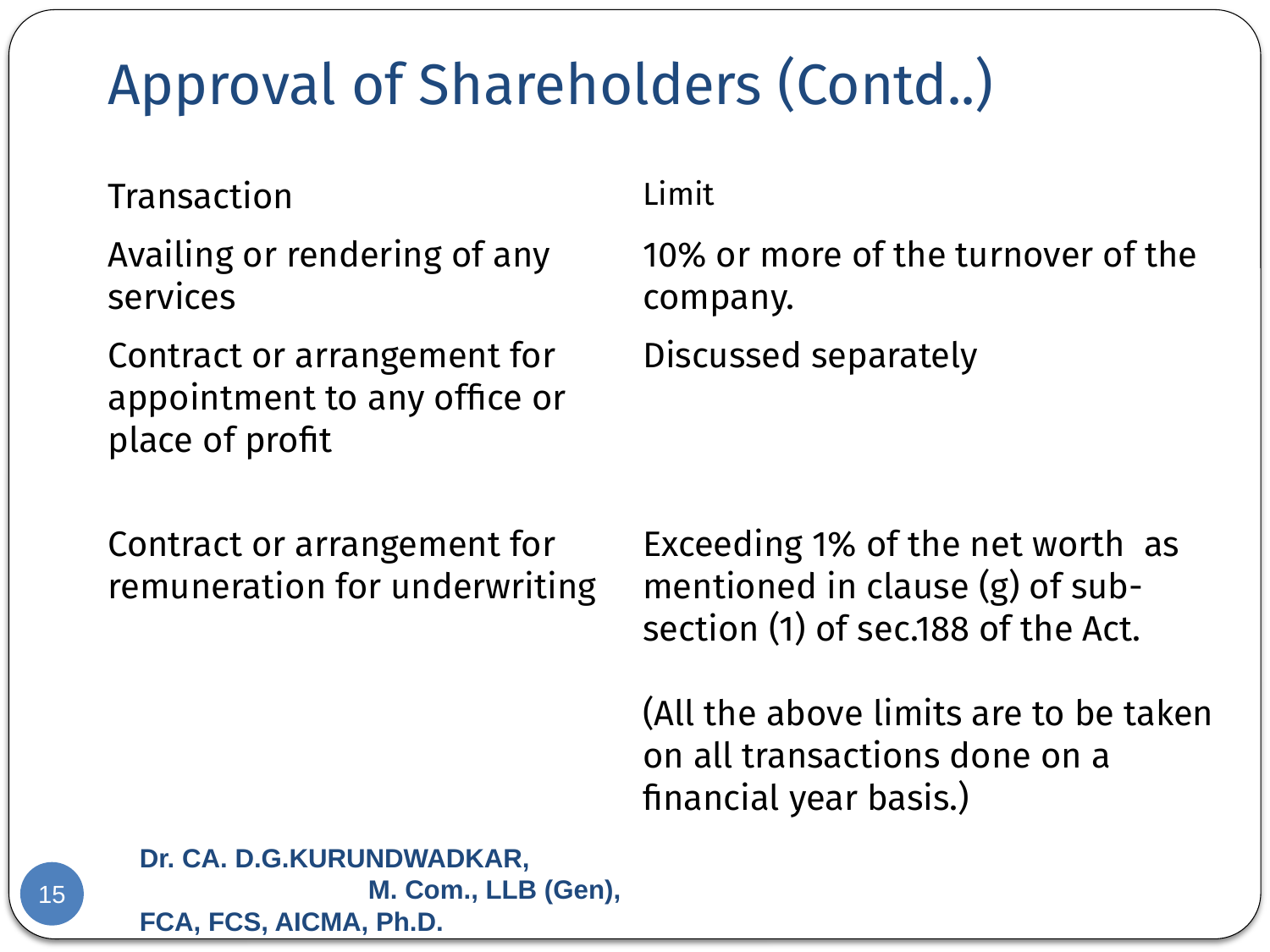

# Approval of Shareholders (Contd..)
| Transaction | Limit |
| --- | --- |
| Availing or rendering of any services | 10% or more of the turnover of the company. |
| Contract or arrangement for appointment to any office or place of profit | Discussed separately |
| Contract or arrangement for remuneration for underwriting | Exceeding 1% of the net worth as mentioned in clause (g) of sub-section (1) of sec.188 of the Act. (All the above limits are to be taken on all transactions done on a financial year basis.) |

Dr. CA. D.G.KURUNDWADKAR,                                                  M. Com., LLB (Gen), FCA, FCS, AICMA, Ph.D.
15